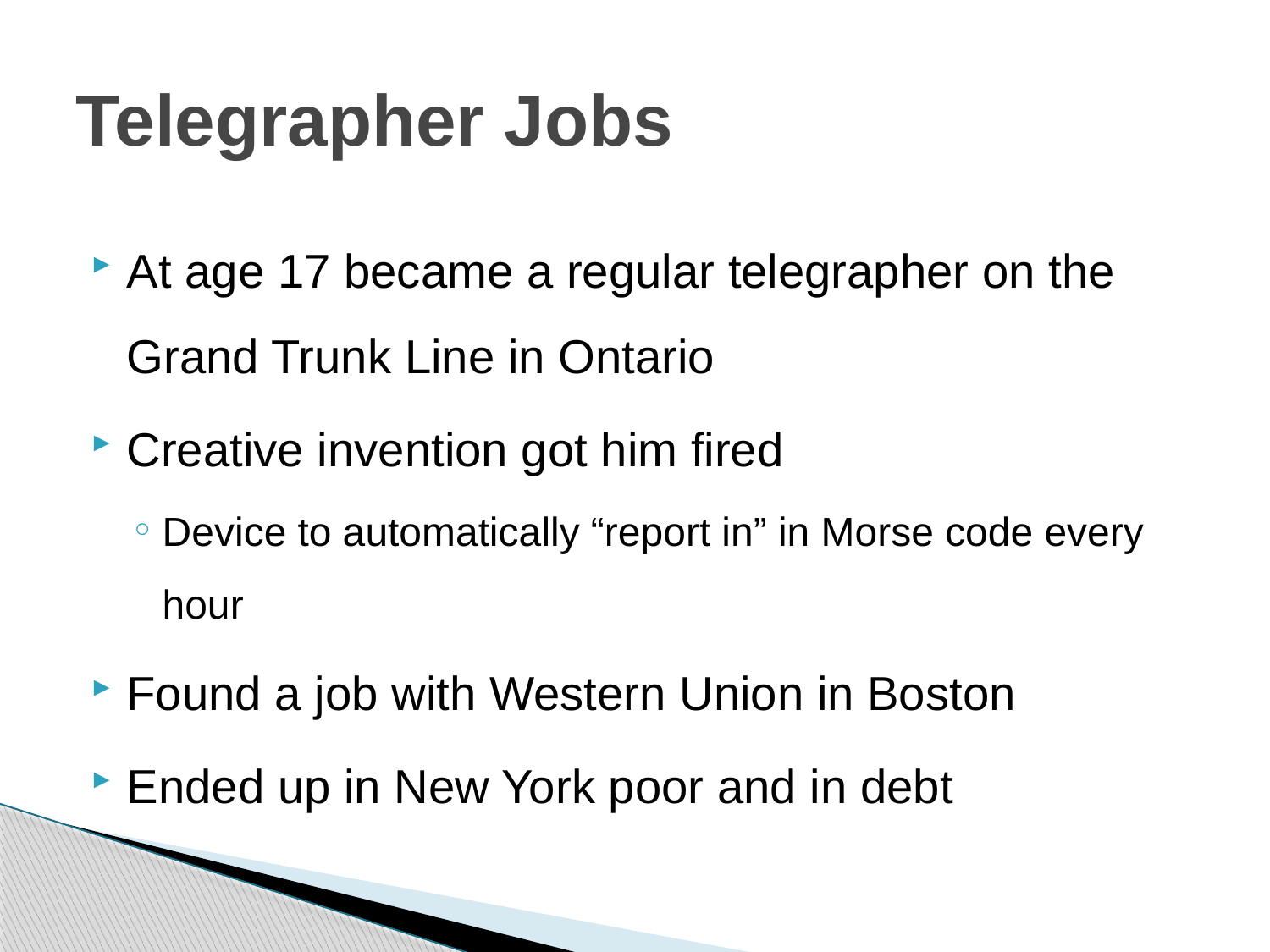

# Telegrapher Jobs
At age 17 became a regular telegrapher on the Grand Trunk Line in Ontario
Creative invention got him fired
Device to automatically “report in” in Morse code every hour
Found a job with Western Union in Boston
Ended up in New York poor and in debt